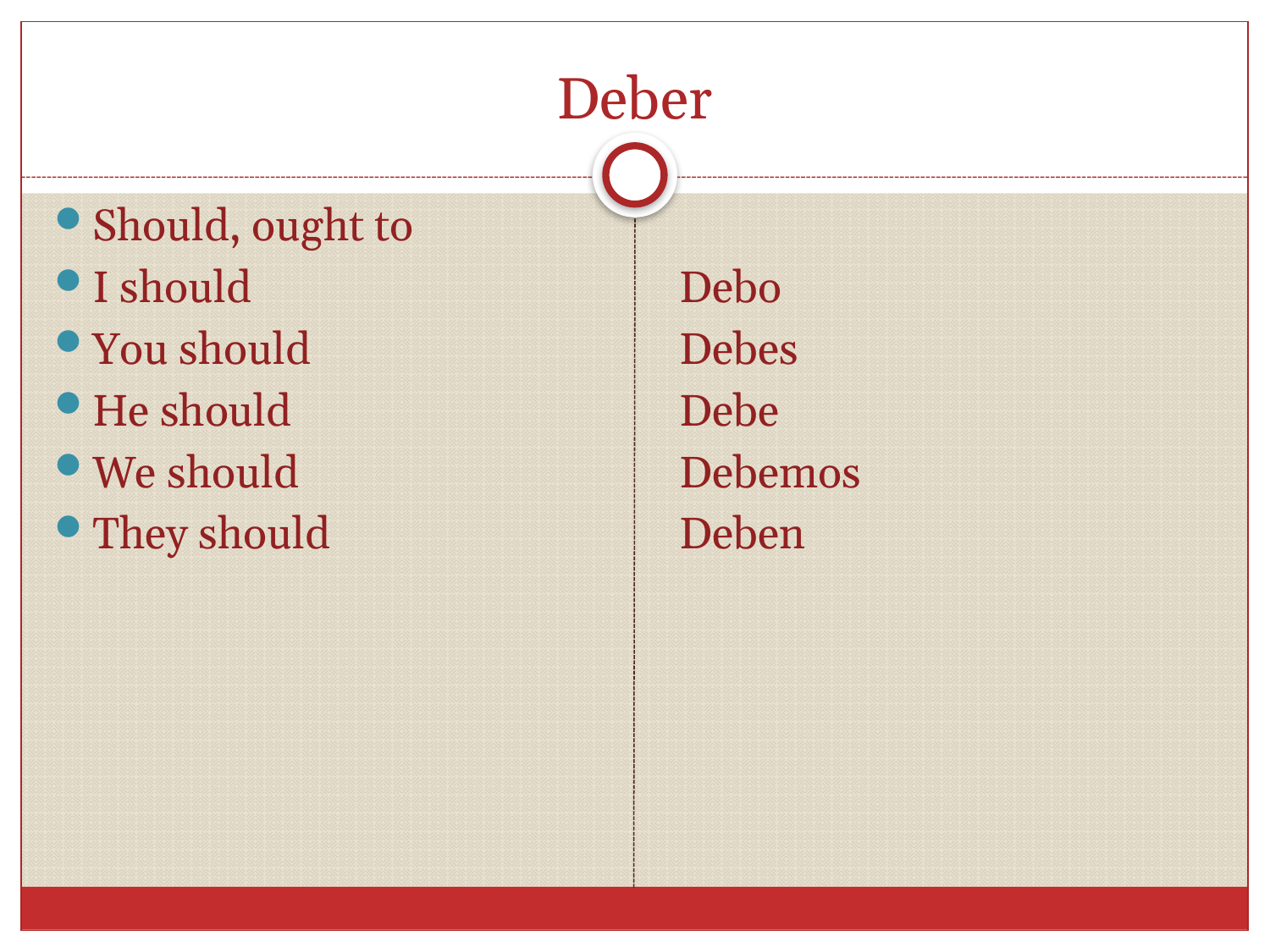

# Deber
Should, ought to
I should
You should
He should
We should
They should

Debo
Debes
Debe
Debemos
Deben